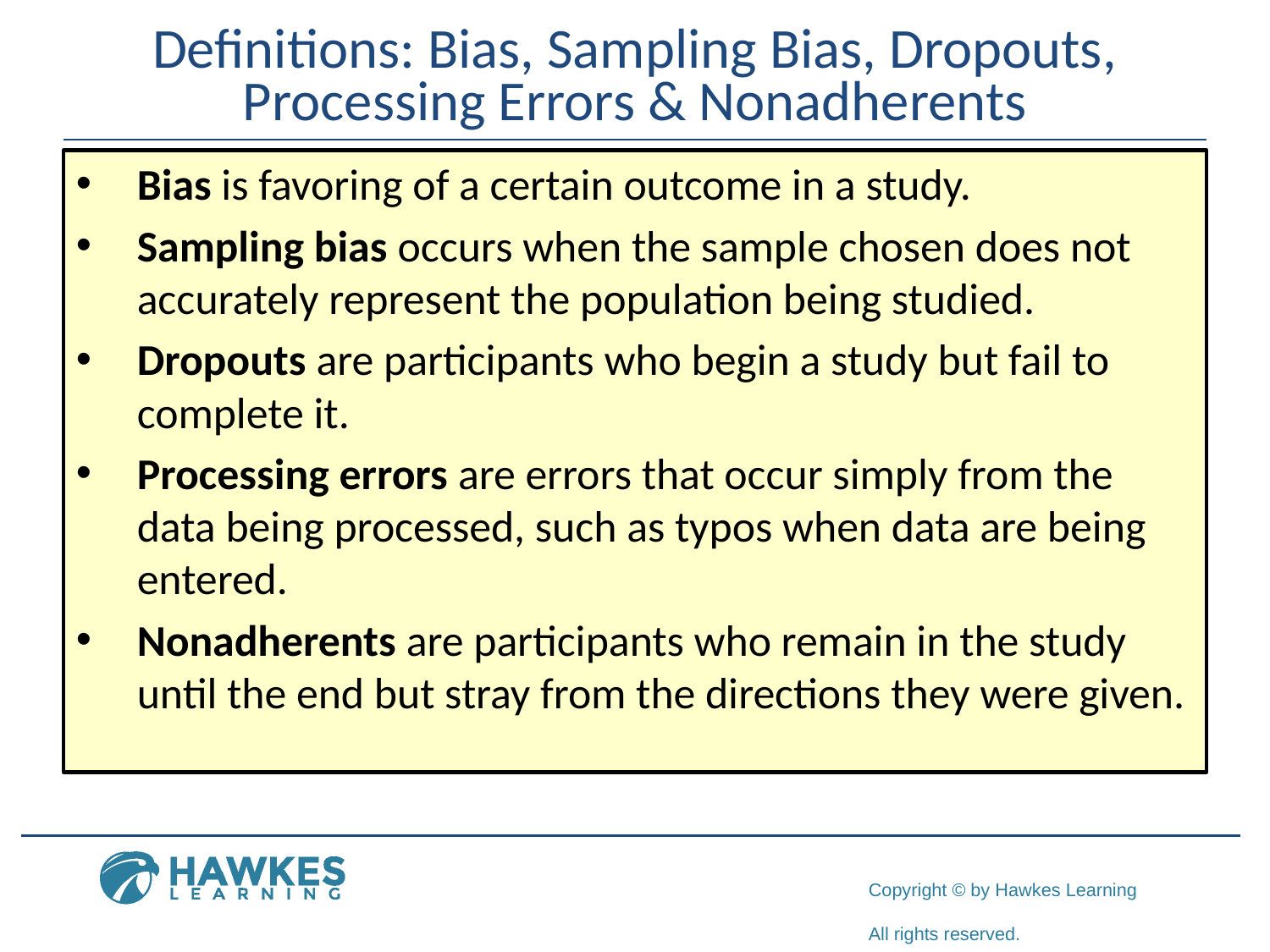

# Definitions: Bias, Sampling Bias, Dropouts, Processing Errors & Nonadherents
Bias is favoring of a certain outcome in a study.
Sampling bias occurs when the sample chosen does not accurately represent the population being studied.
Dropouts are participants who begin a study but fail to complete it.
Processing errors are errors that occur simply from the data being processed, such as typos when data are being entered.
Nonadherents are participants who remain in the study until the end but stray from the directions they were given.